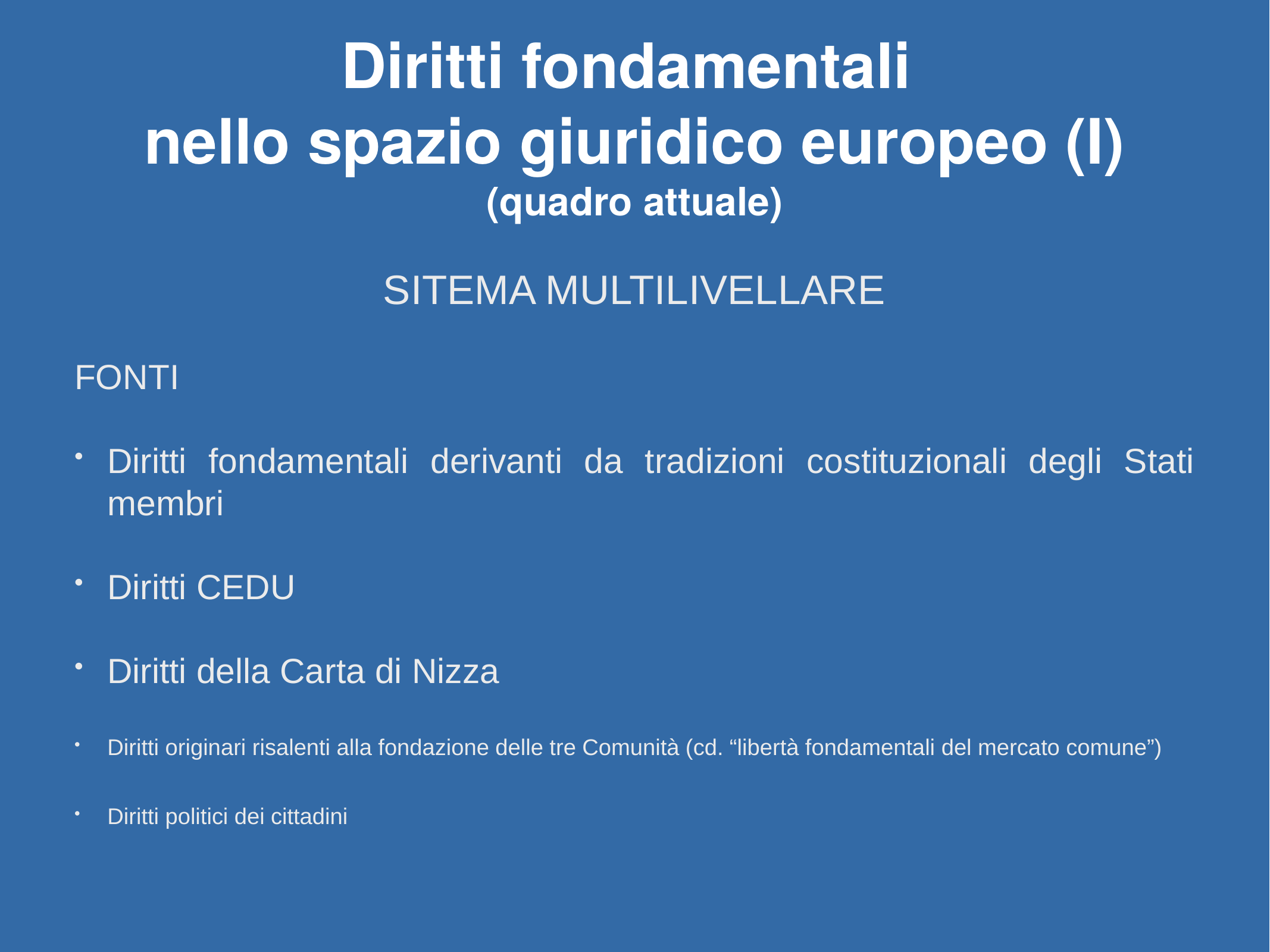

# Diritti fondamentali
nello spazio giuridico europeo (I)
(quadro attuale)
SITEMA MULTILIVELLARE
FONTI
Diritti fondamentali derivanti da tradizioni costituzionali degli Stati membri
Diritti CEDU
Diritti della Carta di Nizza
Diritti originari risalenti alla fondazione delle tre Comunità (cd. “libertà fondamentali del mercato comune”)
Diritti politici dei cittadini